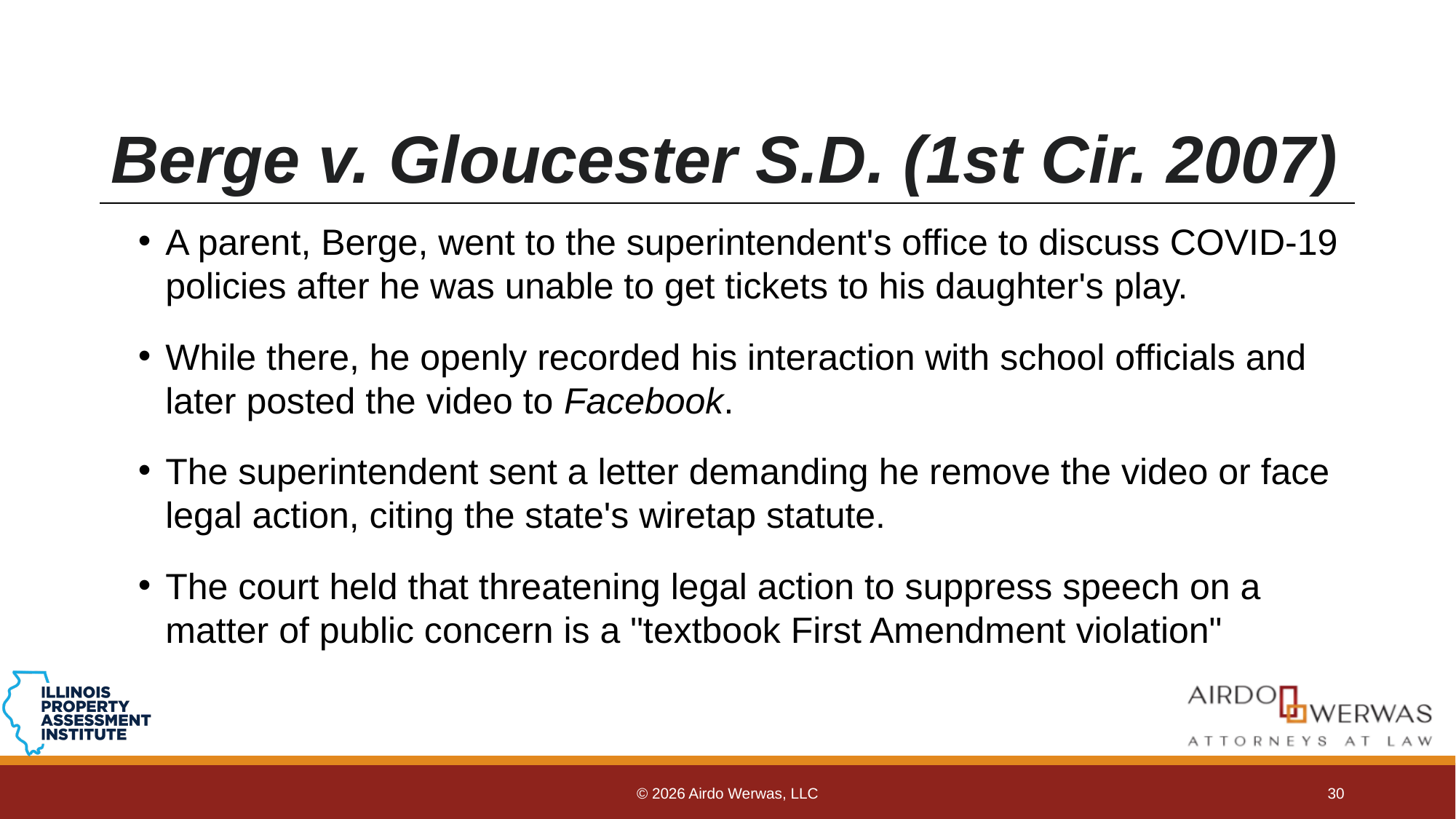

# Berge v. Gloucester S.D. (1st Cir. 2007)
A parent, Berge, went to the superintendent's office to discuss COVID-19 policies after he was unable to get tickets to his daughter's play.
While there, he openly recorded his interaction with school officials and later posted the video to Facebook.
The superintendent sent a letter demanding he remove the video or face legal action, citing the state's wiretap statute.
The court held that threatening legal action to suppress speech on a matter of public concern is a "textbook First Amendment violation"
© 2026 Airdo Werwas, LLC
30